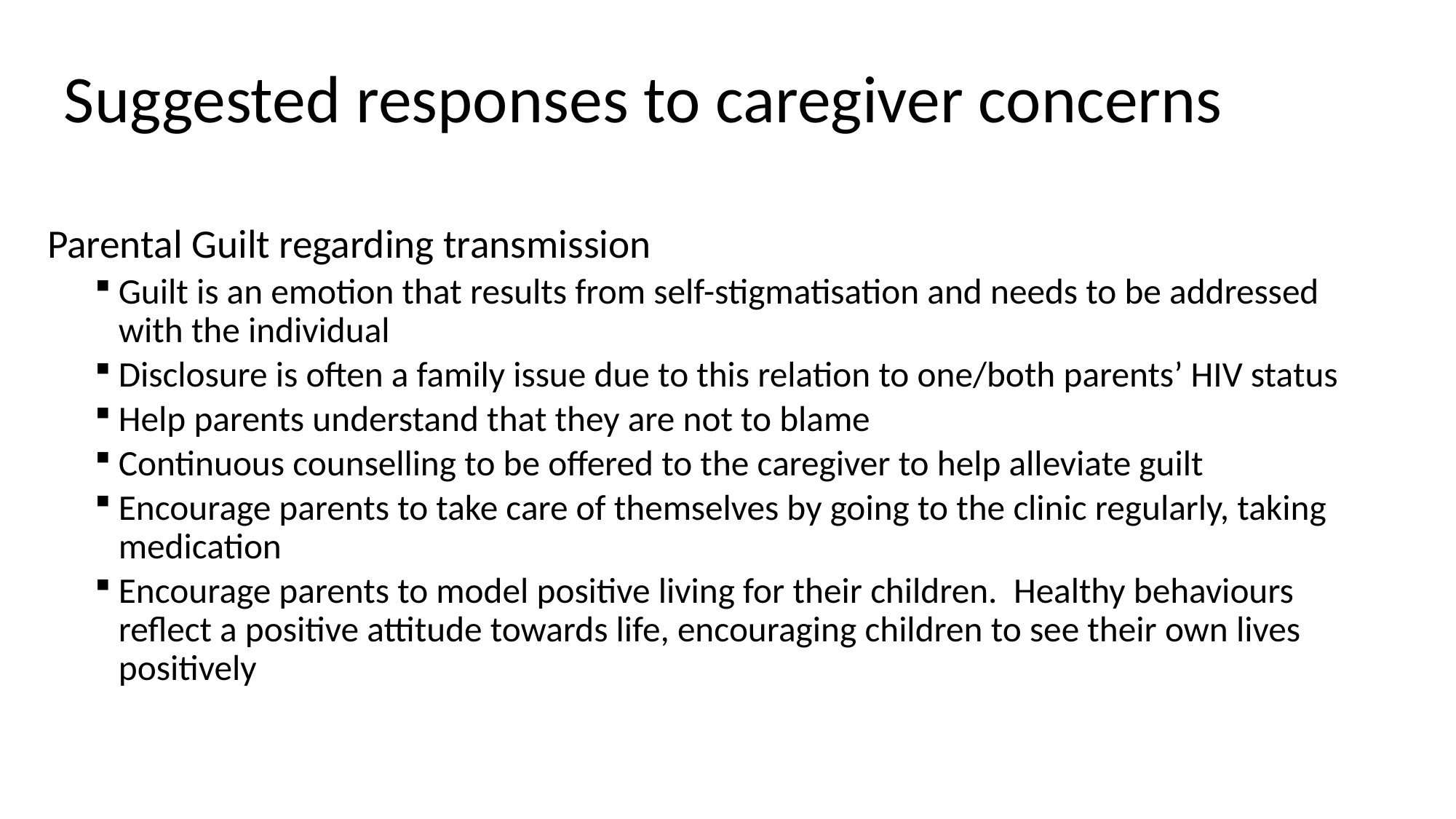

# Suggested responses to caregiver concerns
Parental Guilt regarding transmission
Guilt is an emotion that results from self-stigmatisation and needs to be addressed with the individual
Disclosure is often a family issue due to this relation to one/both parents’ HIV status
Help parents understand that they are not to blame
Continuous counselling to be offered to the caregiver to help alleviate guilt
Encourage parents to take care of themselves by going to the clinic regularly, taking medication
Encourage parents to model positive living for their children.  Healthy behaviours reflect a positive attitude towards life, encouraging children to see their own lives positively